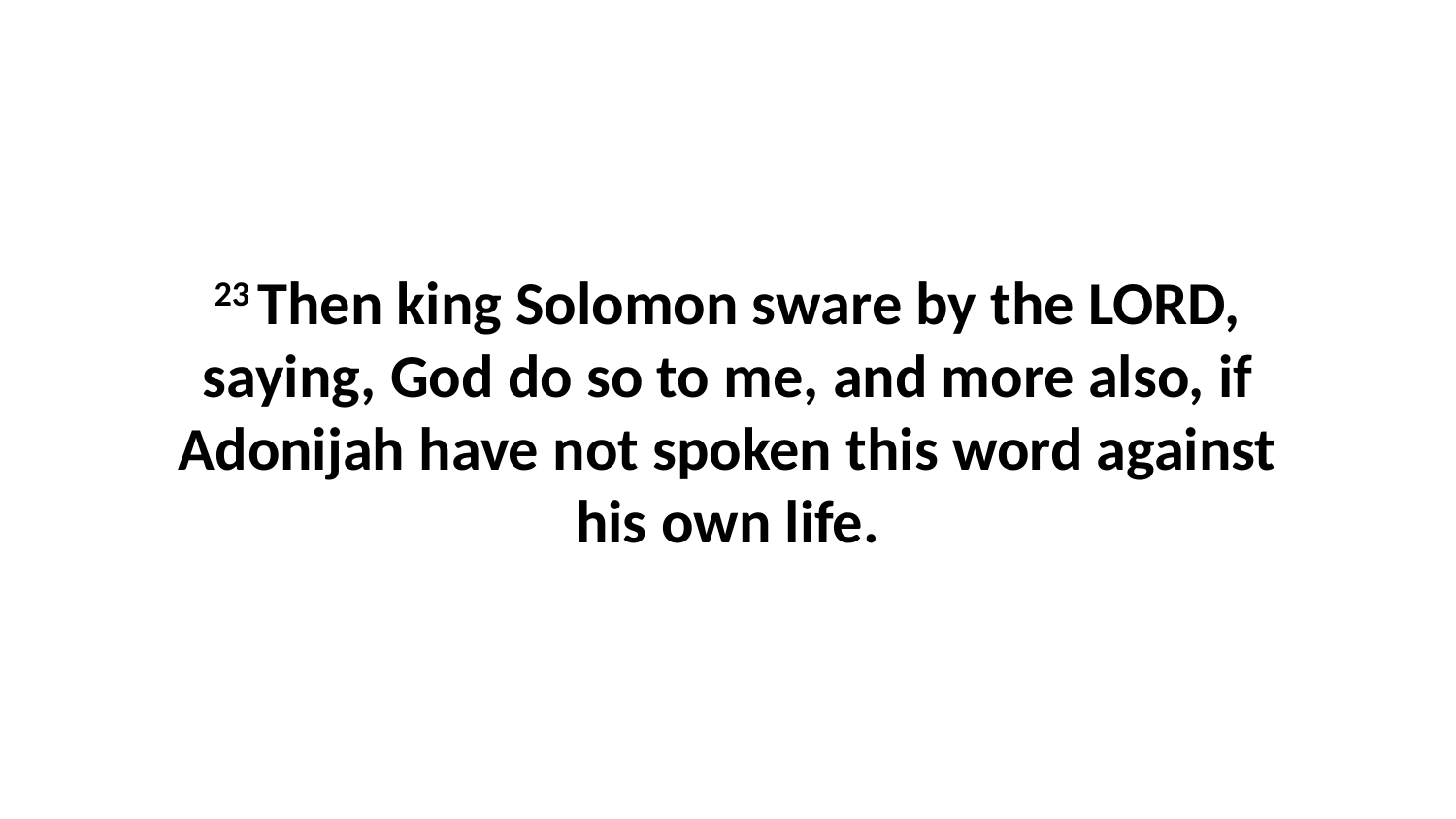

23 Then king Solomon sware by the LORD, saying, God do so to me, and more also, if Adonijah have not spoken this word against his own life.